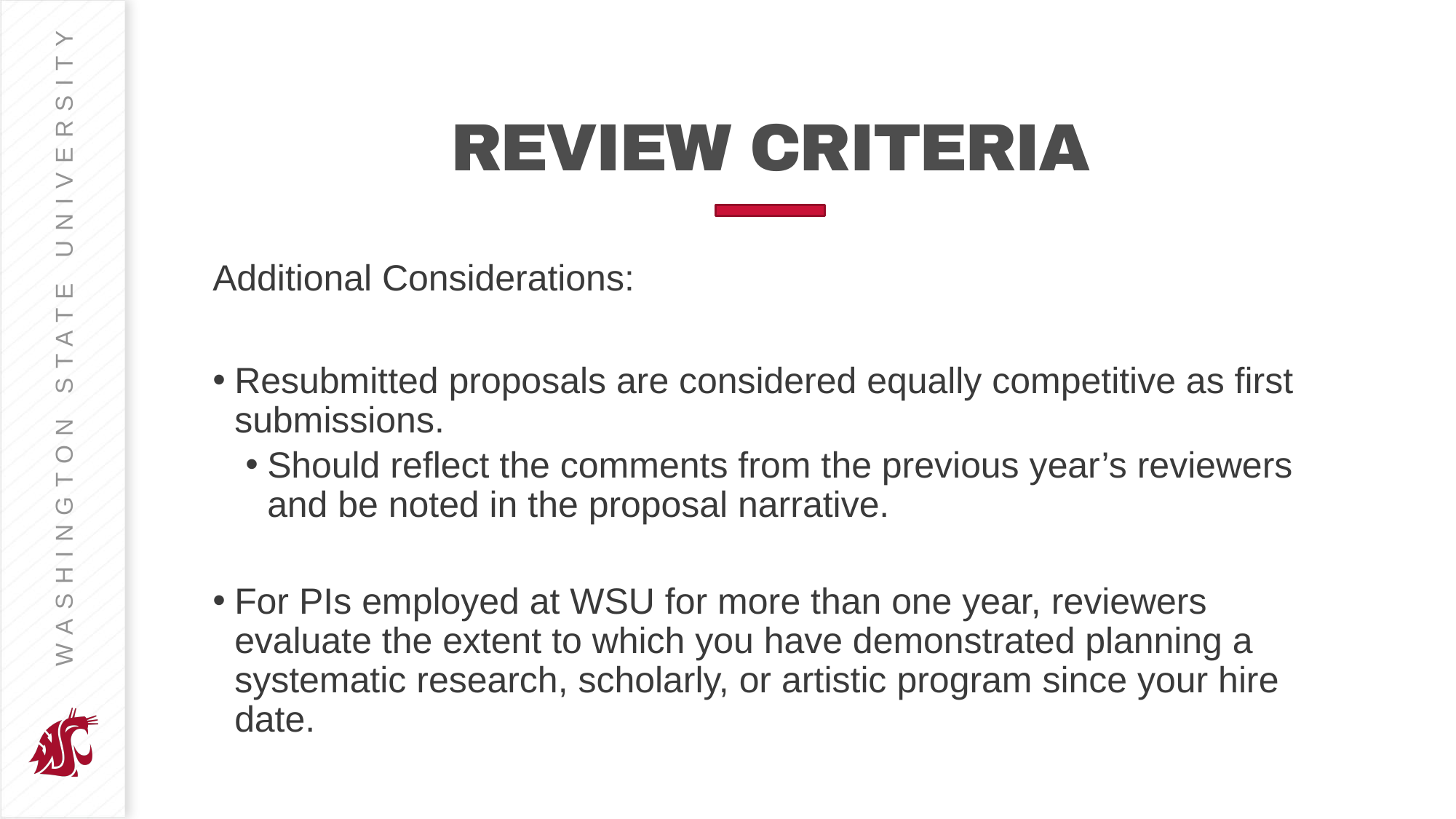

# REVIEW CRITERIA
Additional Considerations:

Resubmitted proposals are considered equally competitive as first submissions.
Should reflect the comments from the previous year’s reviewers and be noted in the proposal narrative.

For PIs employed at WSU for more than one year, reviewers evaluate the extent to which you have demonstrated planning a systematic research, scholarly, or artistic program since your hire date.